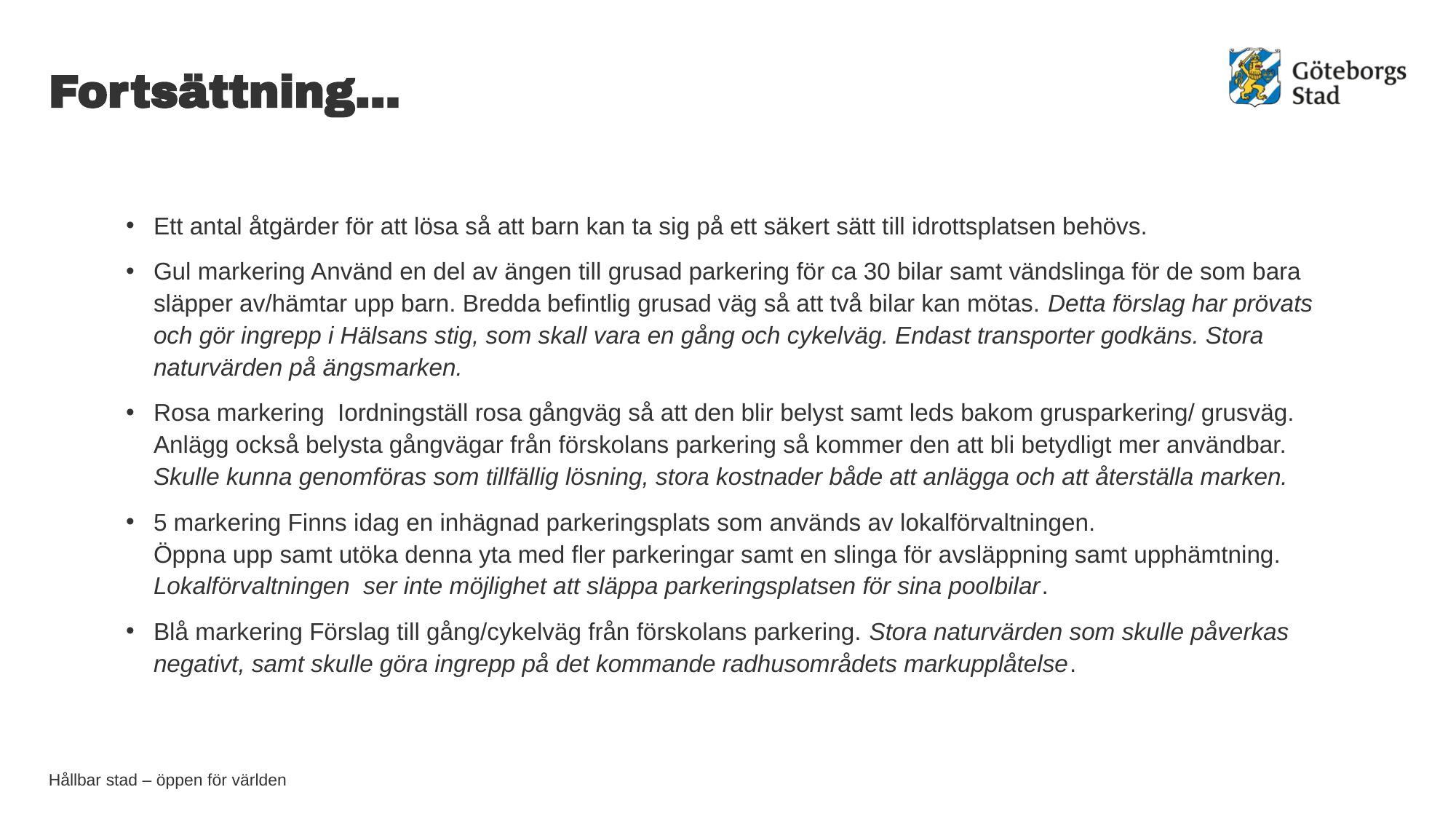

# Fortsättning…
Ett antal åtgärder för att lösa så att barn kan ta sig på ett säkert sätt till idrottsplatsen behövs.
Gul markering Använd en del av ängen till grusad parkering för ca 30 bilar samt vändslinga för de som bara släpper av/hämtar upp barn. Bredda befintlig grusad väg så att två bilar kan mötas. Detta förslag har prövats och gör ingrepp i Hälsans stig, som skall vara en gång och cykelväg. Endast transporter godkäns. Stora naturvärden på ängsmarken.
Rosa markering  Iordningställ rosa gångväg så att den blir belyst samt leds bakom grusparkering/ grusväg. Anlägg också belysta gångvägar från förskolans parkering så kommer den att bli betydligt mer användbar. Skulle kunna genomföras som tillfällig lösning, stora kostnader både att anlägga och att återställa marken.
5 markering Finns idag en inhägnad parkeringsplats som används av lokalförvaltningen.
Öppna upp samt utöka denna yta med fler parkeringar samt en slinga för avsläppning samt upphämtning.
Lokalförvaltningen  ser inte möjlighet att släppa parkeringsplatsen för sina poolbilar.
Blå markering Förslag till gång/cykelväg från förskolans parkering. Stora naturvärden som skulle påverkas negativt, samt skulle göra ingrepp på det kommande radhusområdets markupplåtelse.